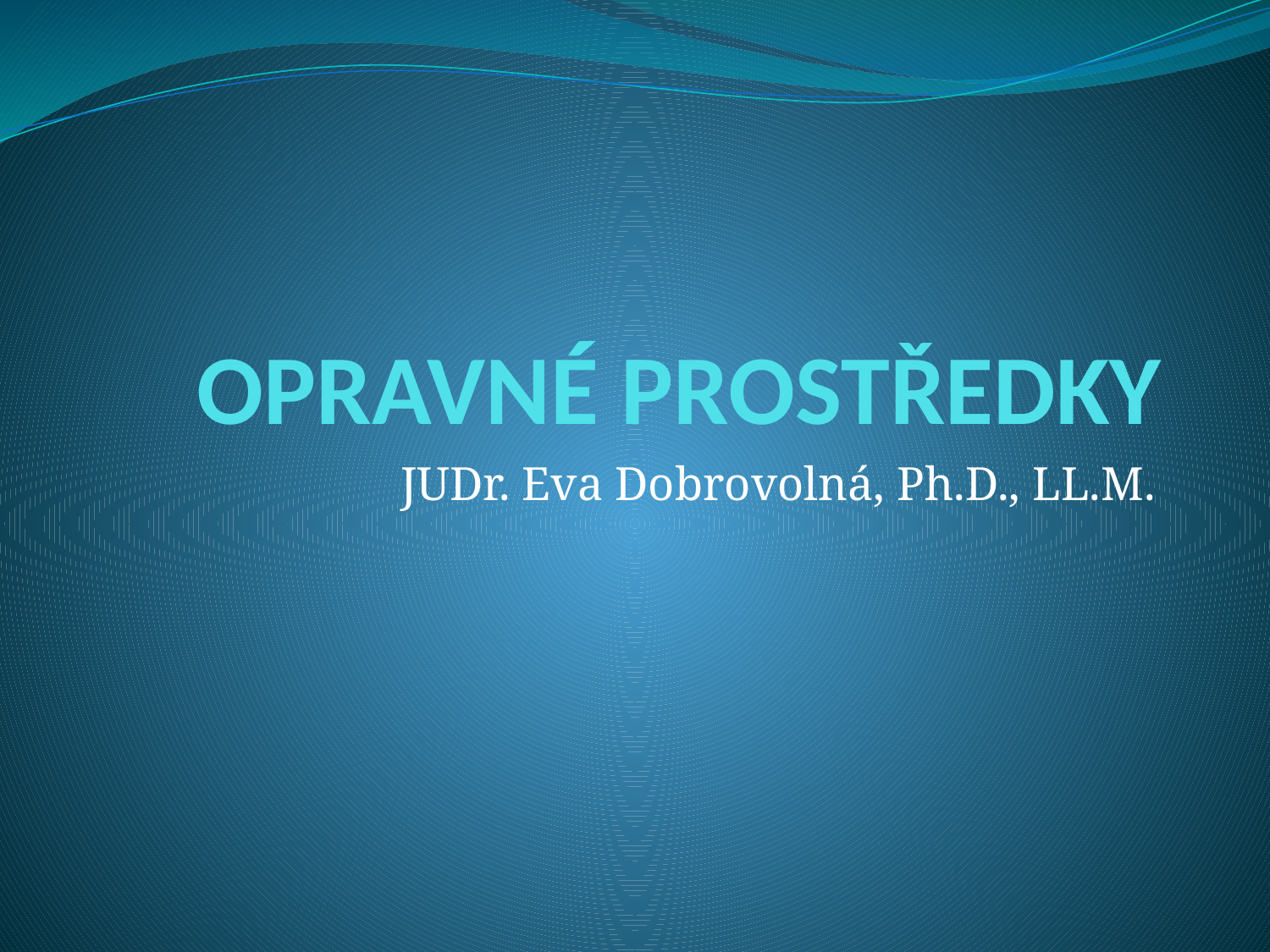

# OPRAVNÉ PROSTŘEDKY
JUDr. Eva Dobrovolná, Ph.D., LL.M.